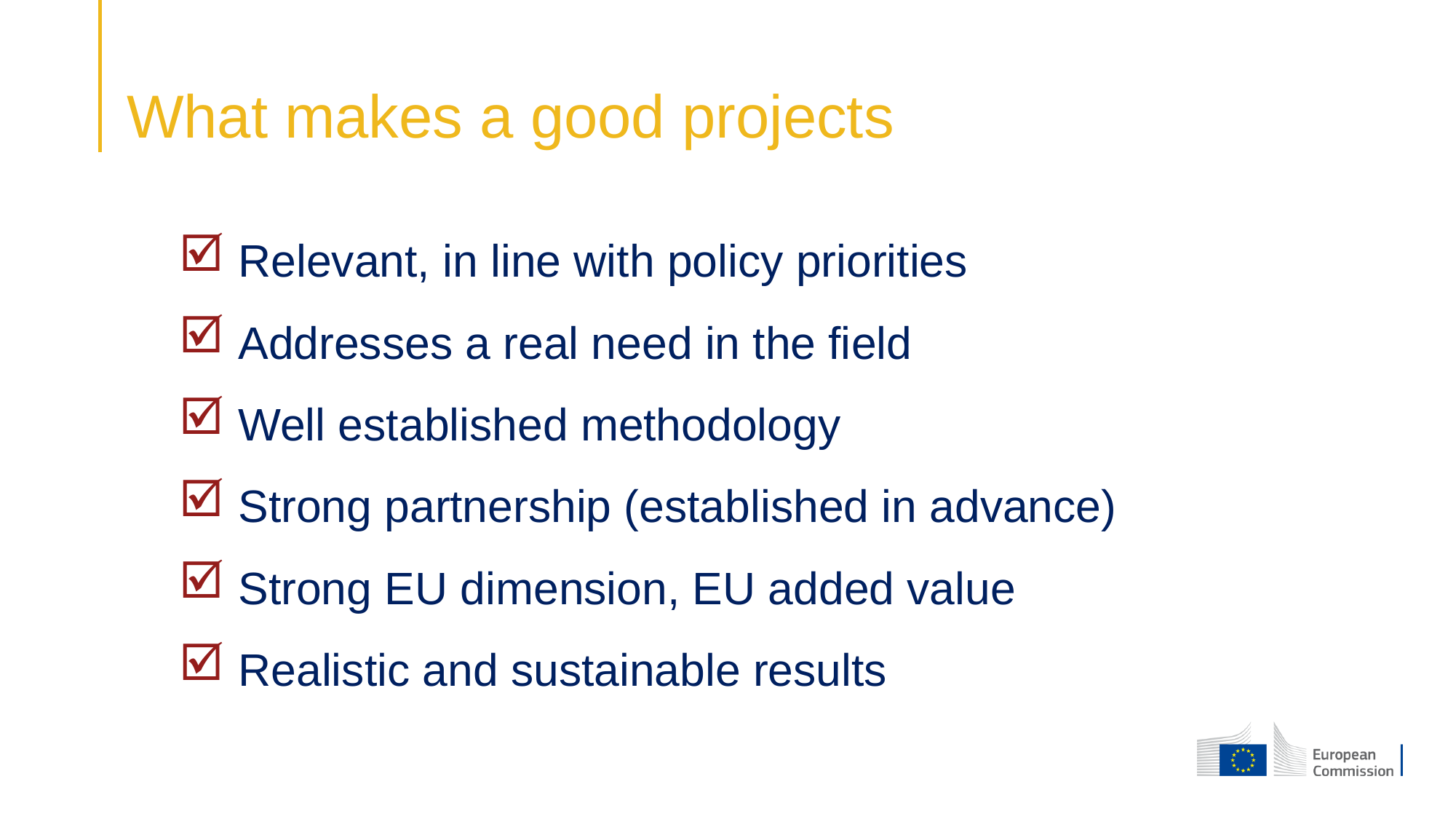

# What makes a good projects
 Relevant, in line with policy priorities
 Addresses a real need in the field
 Well established methodology
 Strong partnership (established in advance)
 Strong EU dimension, EU added value
 Realistic and sustainable results